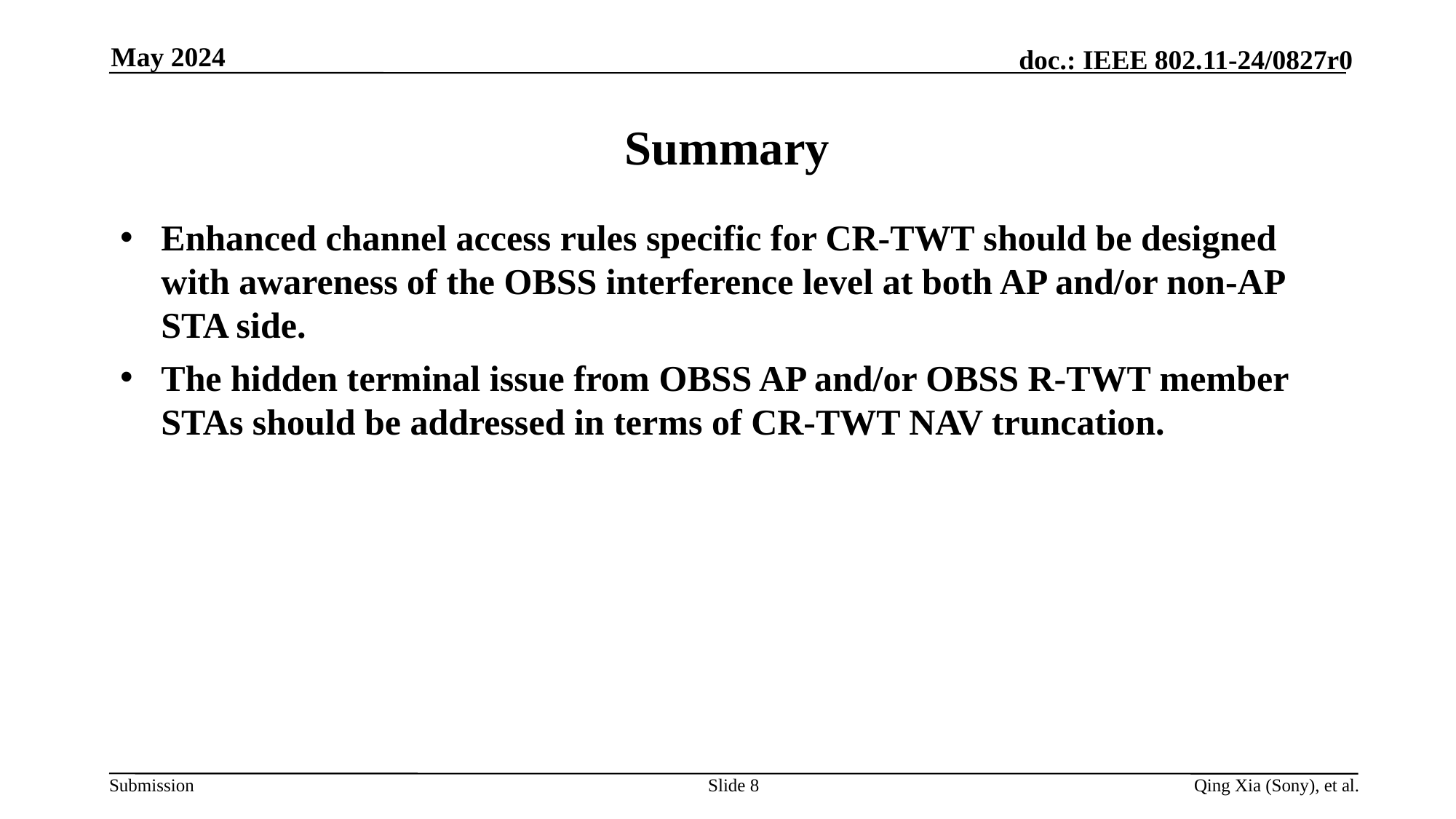

May 2024
# Summary
Enhanced channel access rules specific for CR-TWT should be designed with awareness of the OBSS interference level at both AP and/or non-AP STA side.
The hidden terminal issue from OBSS AP and/or OBSS R-TWT member STAs should be addressed in terms of CR-TWT NAV truncation.

Slide 8
Qing Xia (Sony), et al.